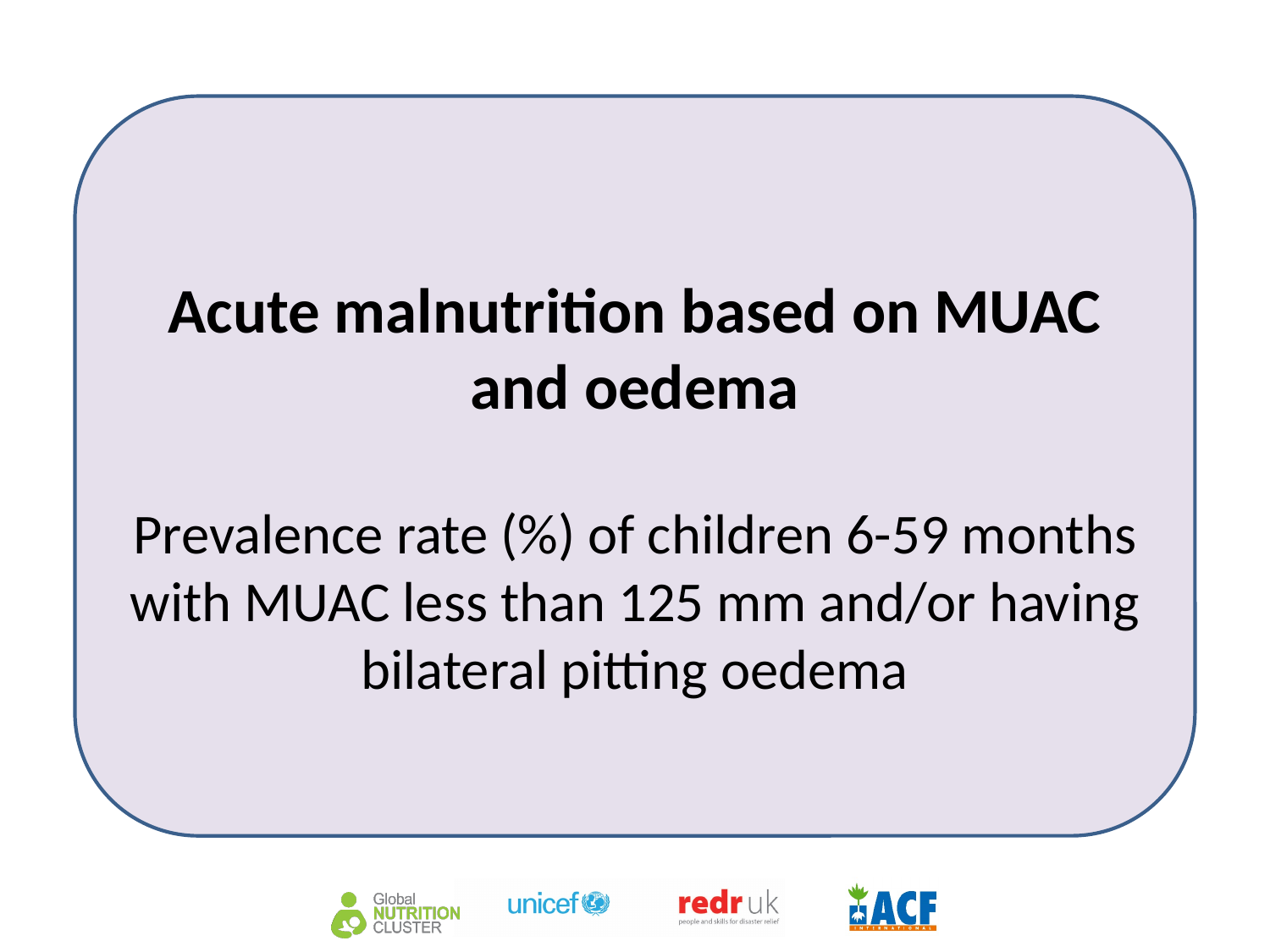

Acute malnutrition based on MUAC and oedema

Prevalence rate (%) of children 6-59 months with MUAC less than 125 mm and/or having bilateral pitting oedema